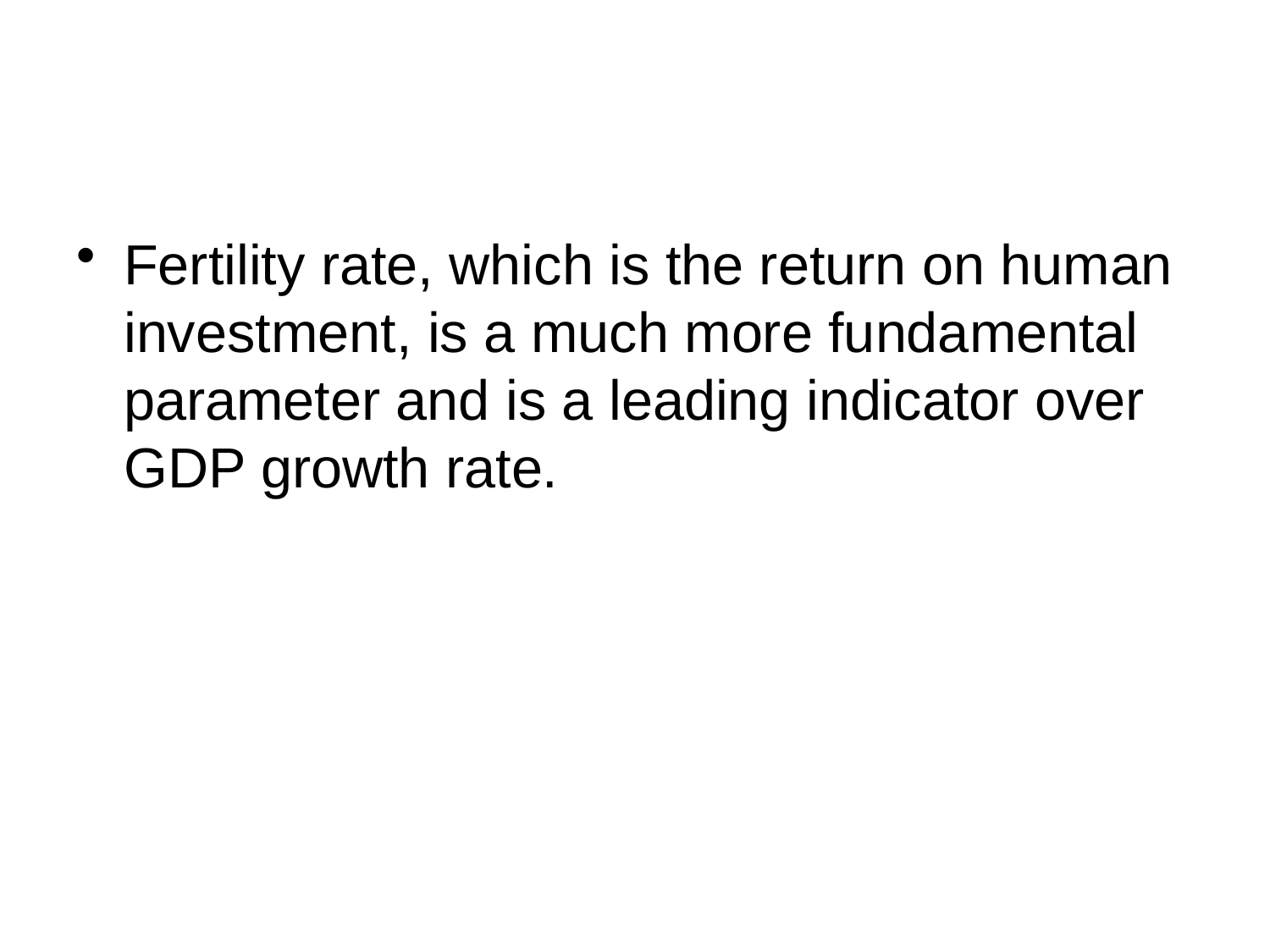

#
Fertility rate, which is the return on human investment, is a much more fundamental parameter and is a leading indicator over GDP growth rate.